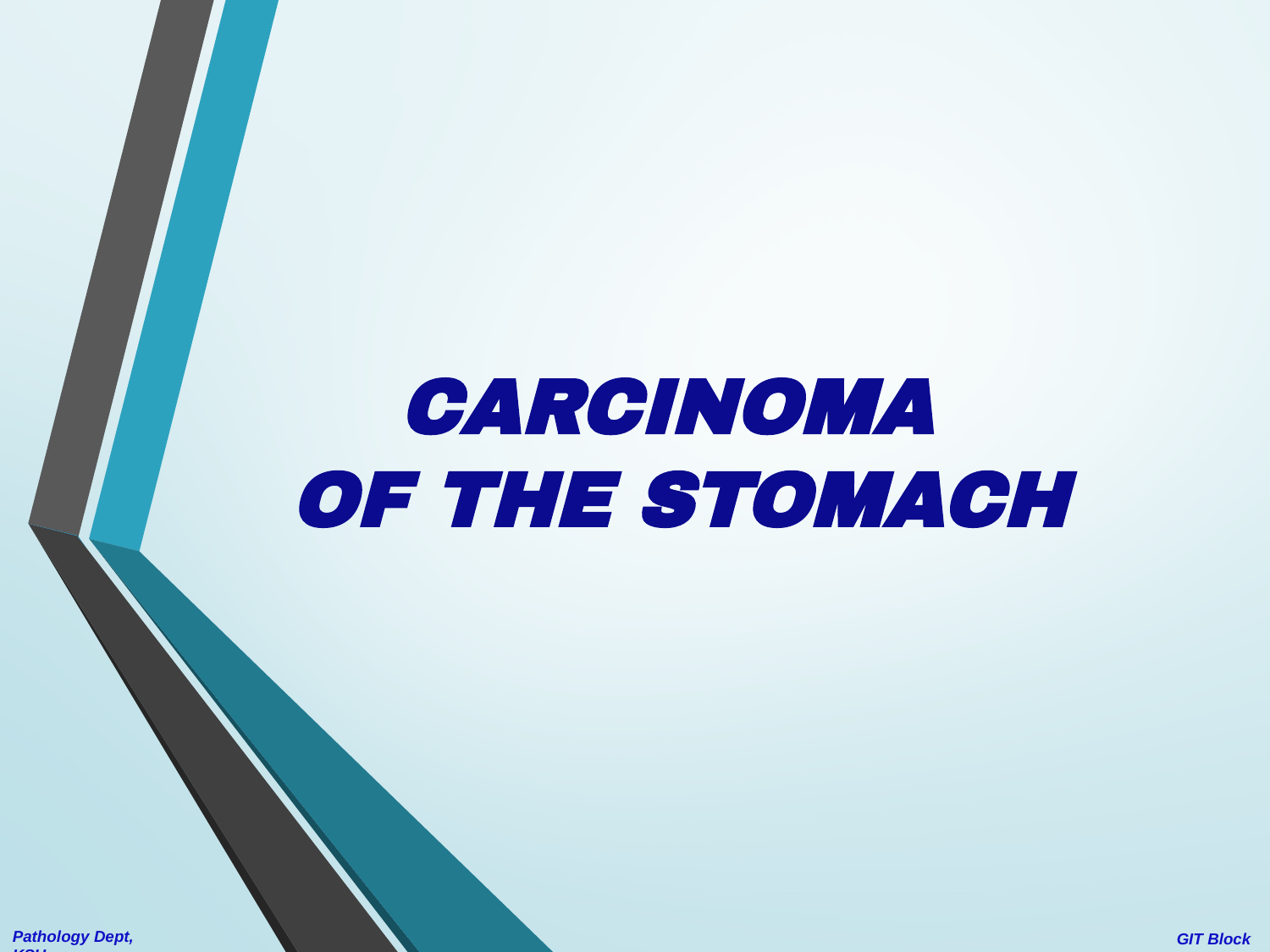

CARCINOMA
OF THE STOMACH
Pathology Dept, KSU
GIT Block